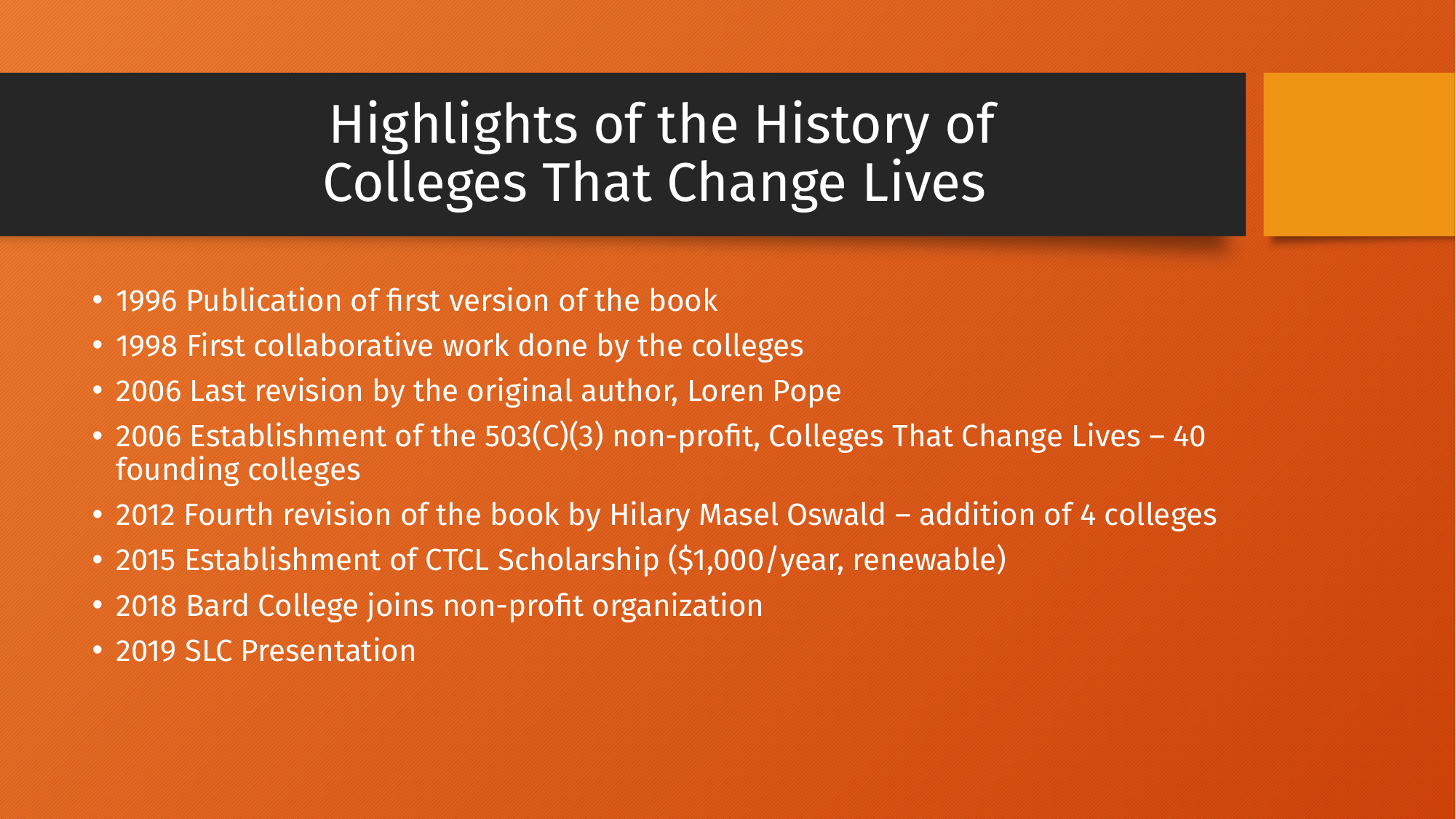

# Highlights of the History of Colleges That Change Lives
1996 Publication of first version of the book
1998 First collaborative work done by the colleges
2006 Last revision by the original author, Loren Pope
2006 Establishment of the 503(C)(3) non-profit, Colleges That Change Lives – 40 founding colleges
2012 Fourth revision of the book by Hilary Masel Oswald – addition of 4 colleges
2015 Establishment of CTCL Scholarship ($1,000/year, renewable)
2018 Bard College joins non-profit organization
2019 SLC Presentation